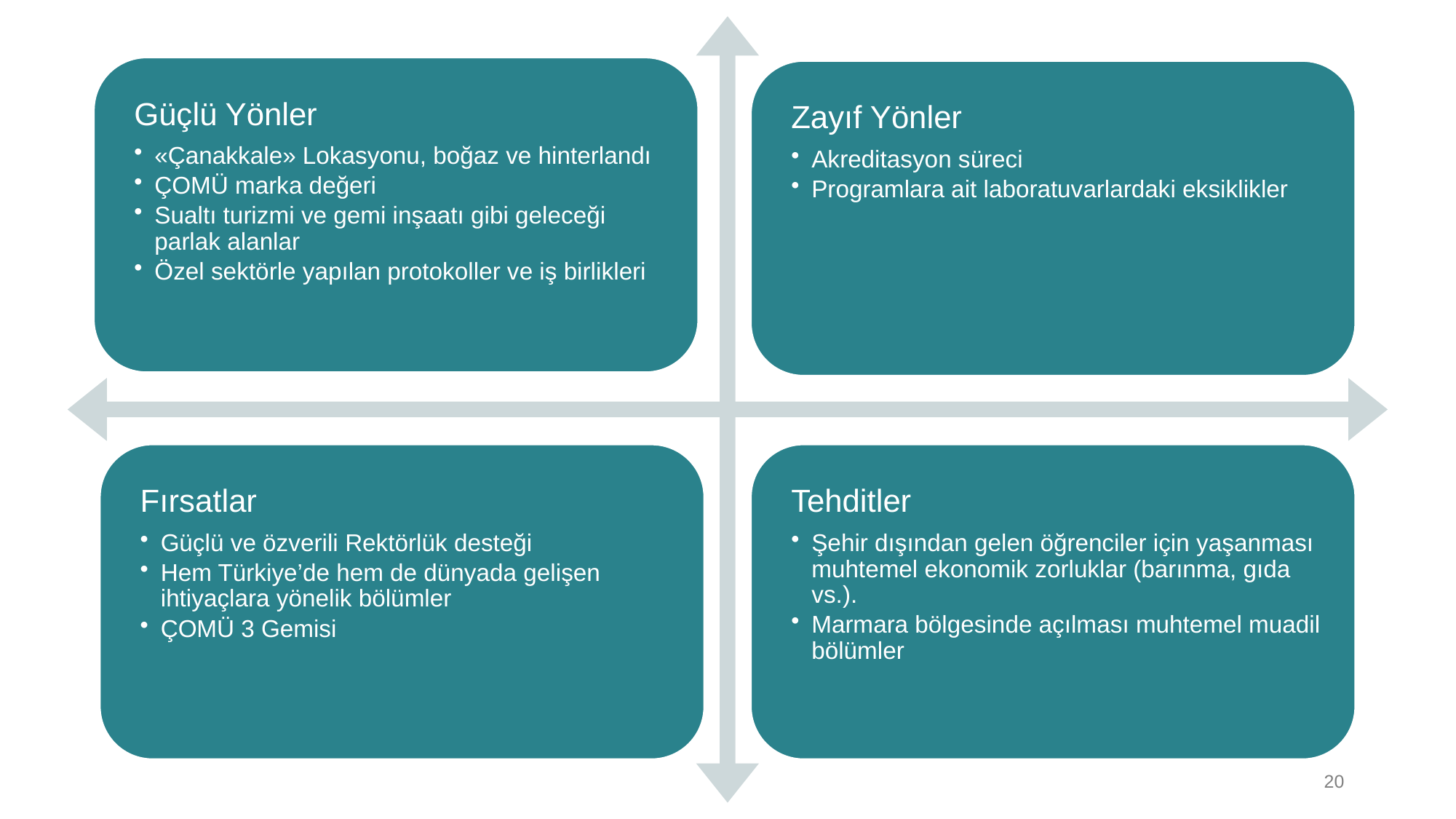

Güçlü Yönler
«Çanakkale» Lokasyonu, boğaz ve hinterlandı
ÇOMÜ marka değeri
Sualtı turizmi ve gemi inşaatı gibi geleceği parlak alanlar
Özel sektörle yapılan protokoller ve iş birlikleri

Zayıf Yönler
Akreditasyon süreci
Programlara ait laboratuvarlardaki eksiklikler
Fırsatlar
Güçlü ve özverili Rektörlük desteği
Hem Türkiye’de hem de dünyada gelişen ihtiyaçlara yönelik bölümler
ÇOMÜ 3 Gemisi
Tehditler
Şehir dışından gelen öğrenciler için yaşanması muhtemel ekonomik zorluklar (barınma, gıda vs.).
Marmara bölgesinde açılması muhtemel muadil bölümler
20